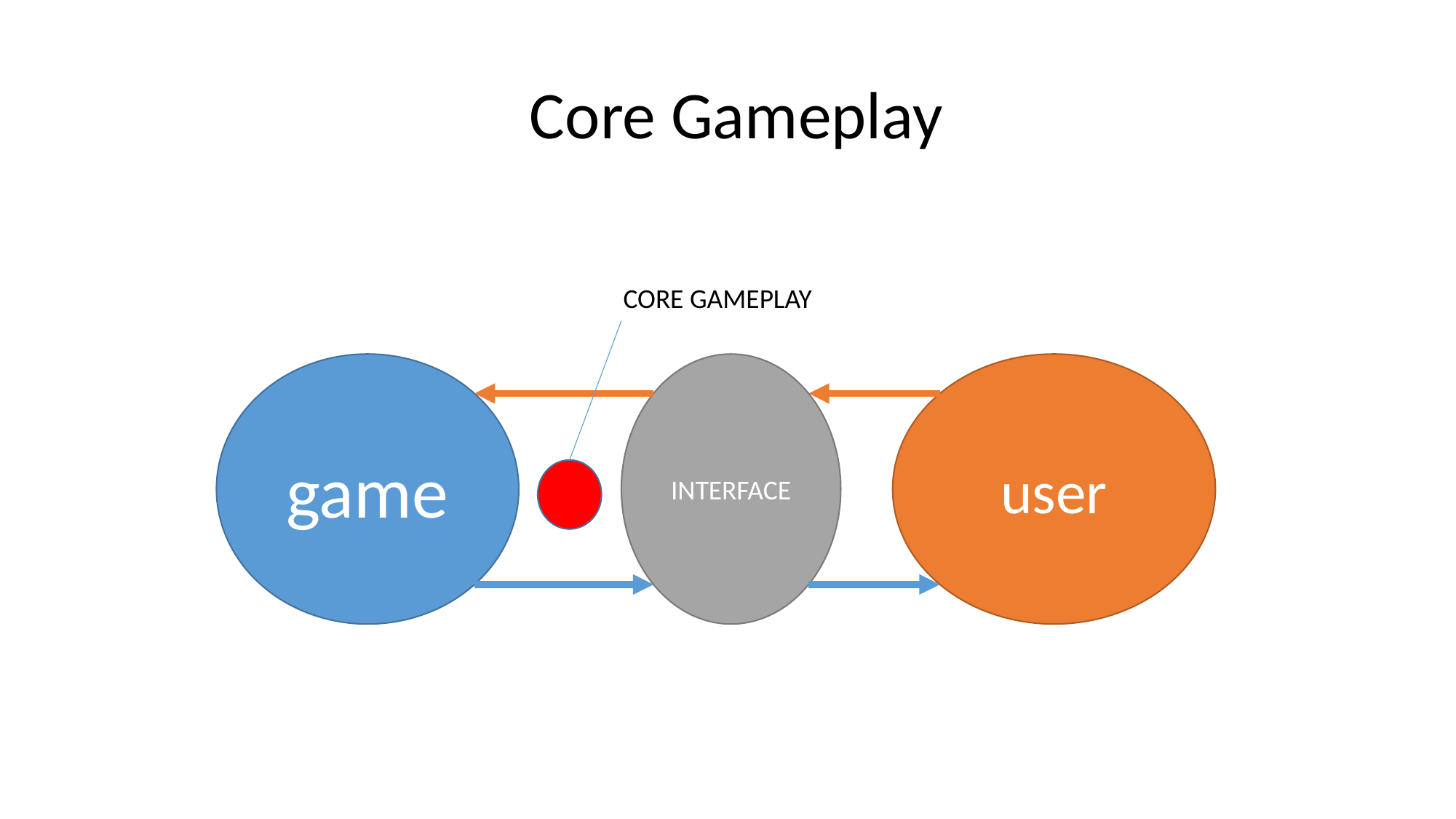

# Core Gameplay
CORE GAMEPLAY
game
user
INTERFACE